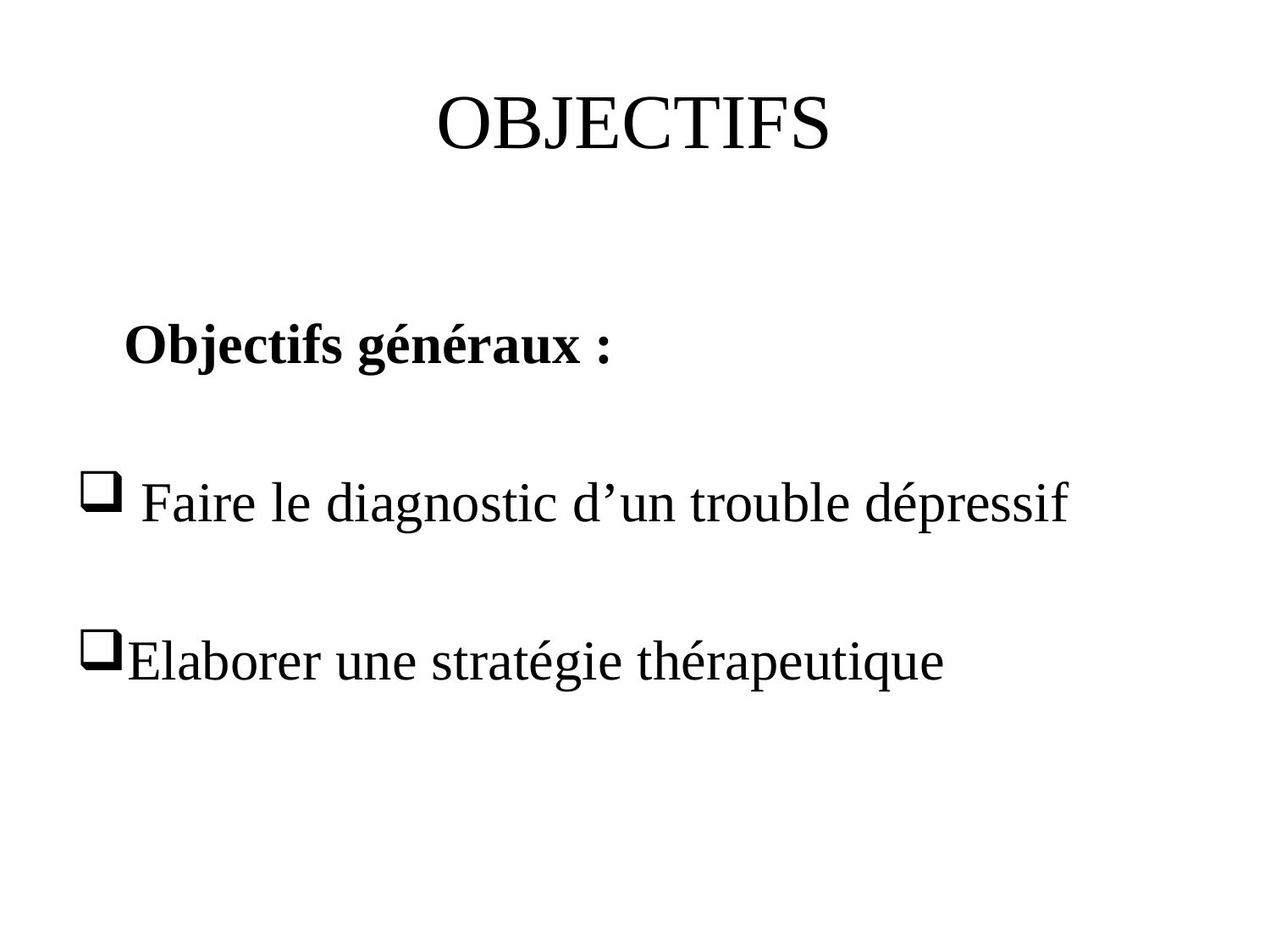

# OBJECTIFS

	Objectifs généraux :

 Faire le diagnostic d’un trouble dépressif

Elaborer une stratégie thérapeutique